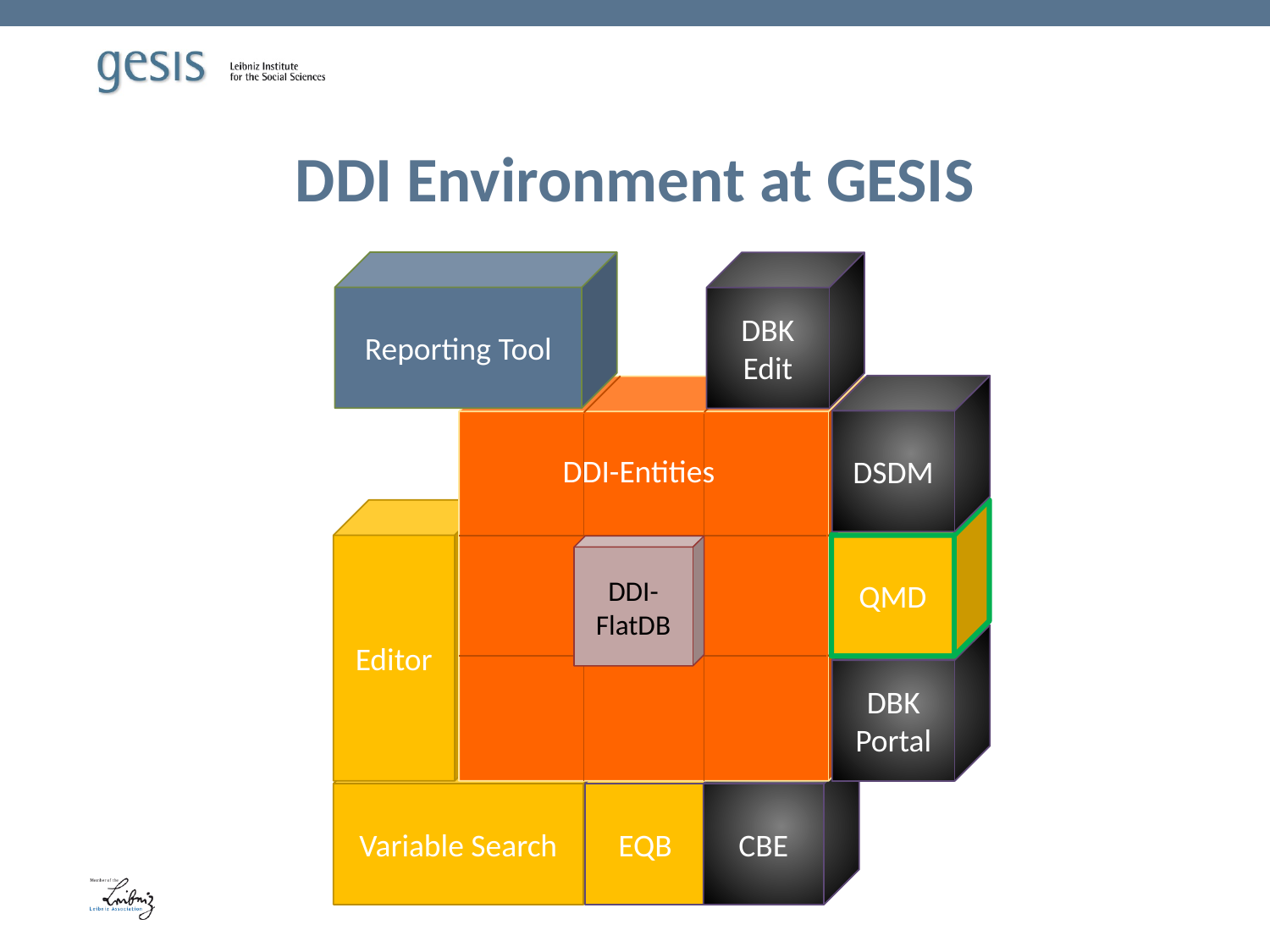

# DDI Environment at GESIS
Reporting Tool
DBK Edit
DSDM

DDI-Entities
Editor
QMD
DDI-FlatDB
DBK Portal
Variable Search
EQB
CBE